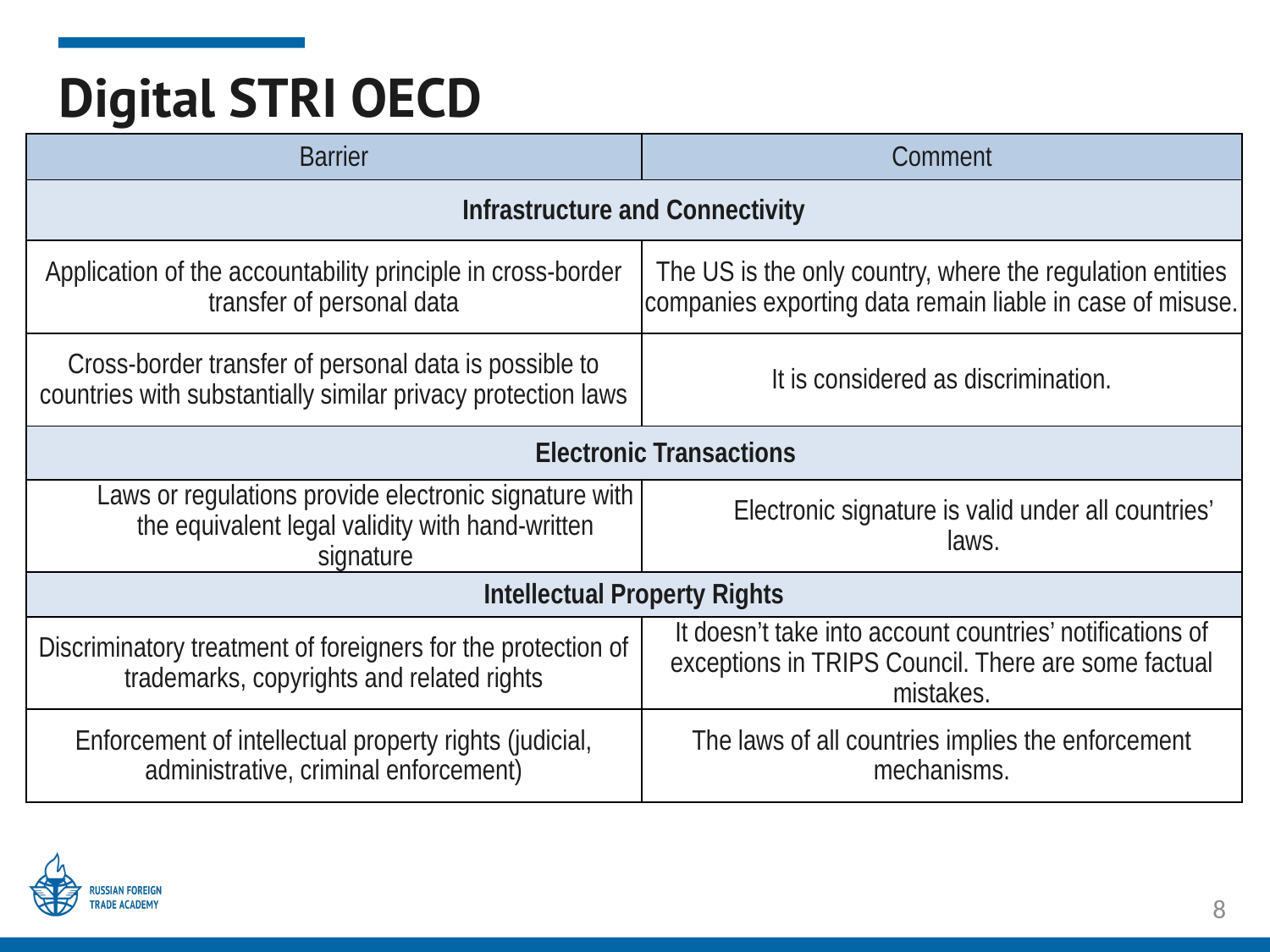

# Digital STRI OECD
| Barrier | Comment |
| --- | --- |
| Infrastructure and Connectivity |  |
| Application of the accountability principle in cross-border transfer of personal data | The US is the only country, where the regulation entities companies exporting data remain liable in case of misuse. |
| Сross-border transfer of personal data is possible to countries with substantially similar privacy protection laws | It is considered as discrimination. |
| Electronic Transactions |  |
| Laws or regulations provide electronic signature with the equivalent legal validity with hand-written signature | Electronic signature is valid under all countries’ laws. |
| Intellectual Property Rights |  |
| Discriminatory treatment of foreigners for the protection of trademarks, copyrights and related rights | It doesn’t take into account countries’ notifications of exceptions in TRIPS Council. There are some factual mistakes. |
| Enforcement of intellectual property rights (judicial, administrative, criminal enforcement) | The laws of all countries implies the enforcement mechanisms. |
8